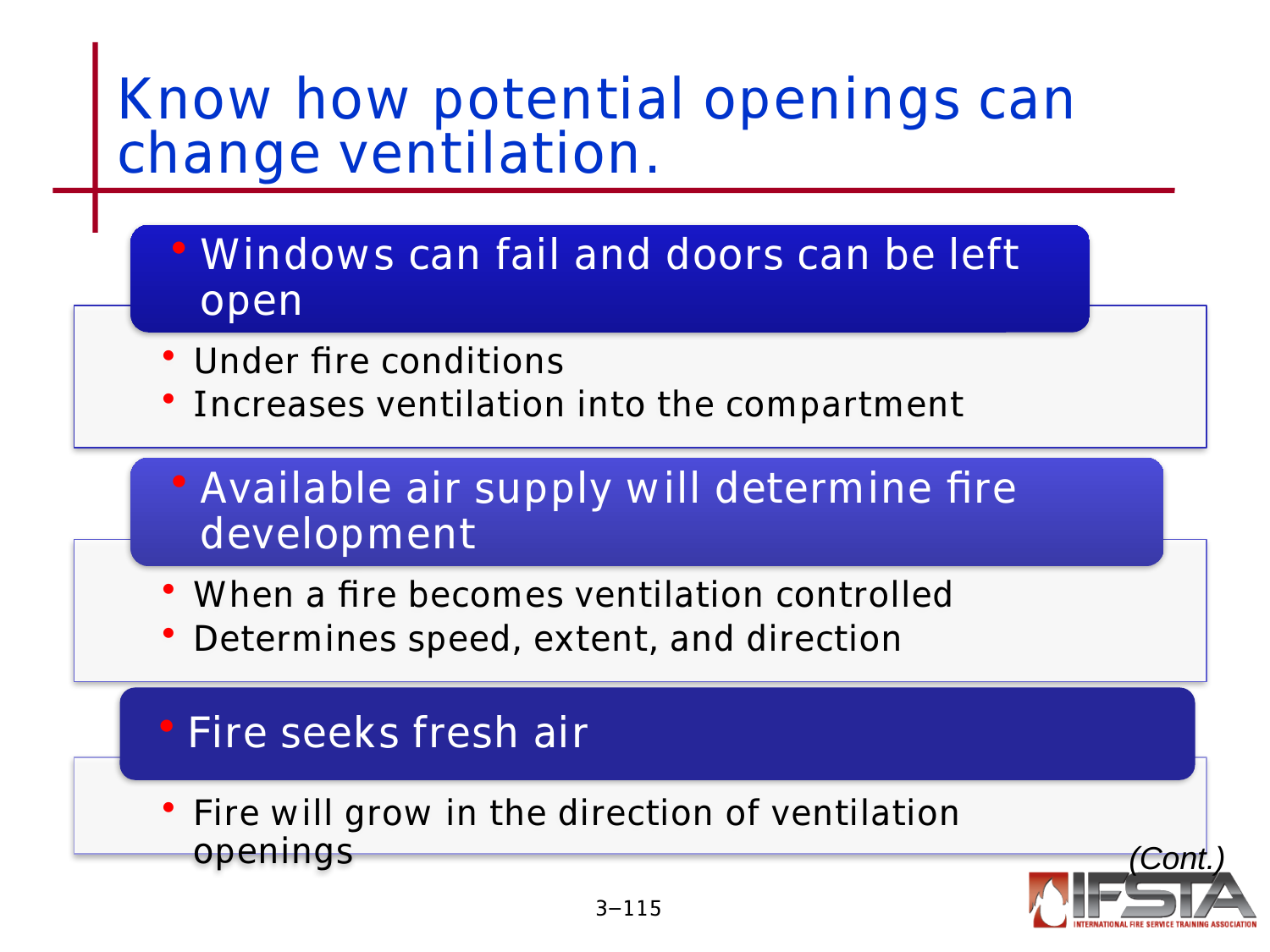

Know how potential openings can change ventilation.
Under fire conditions
Increases ventilation into the compartment
Windows can fail and doors can be left open
When a fire becomes ventilation controlled
Determines speed, extent, and direction
Available air supply will determine fire development
Fire will grow in the direction of ventilation openings
Fire seeks fresh air
(Cont.)
3–115